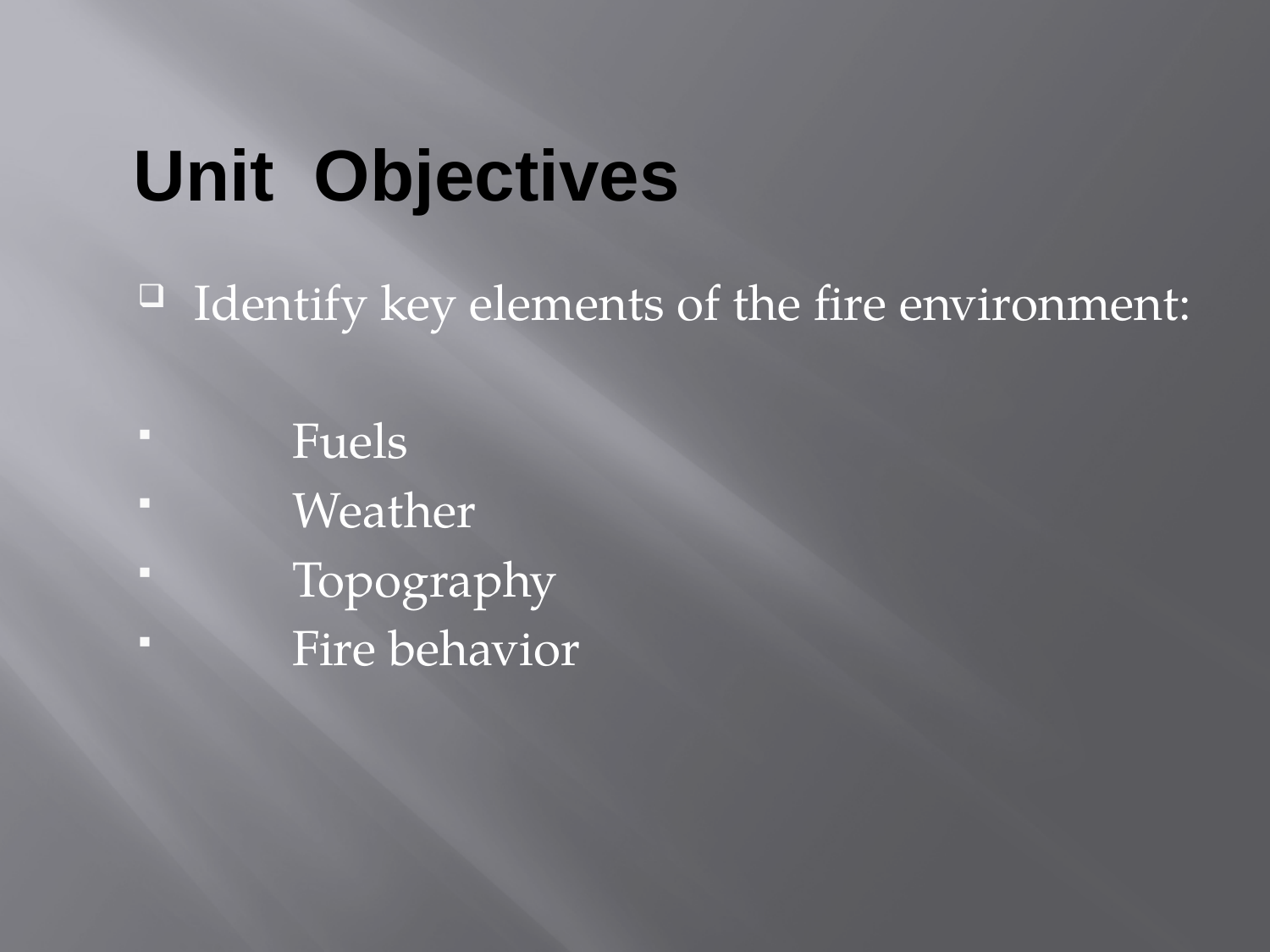

# Unit  Objectives
Identify key elements of the fire environment:

        Fuels
        Weather
        Topography
        Fire behavior